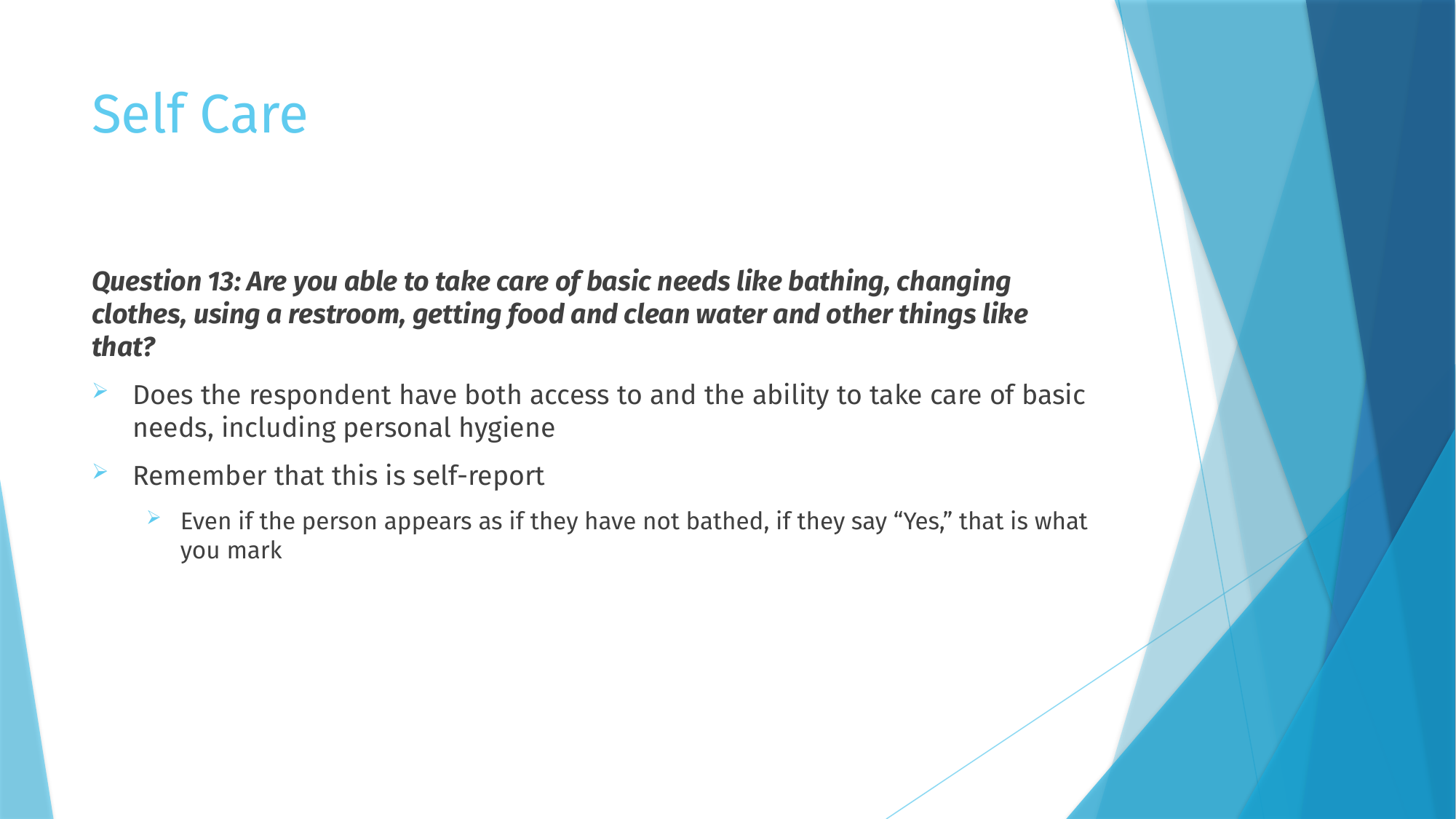

# Self Care
Question 13: Are you able to take care of basic needs like bathing, changing clothes, using a restroom, getting food and clean water and other things like that?
Does the respondent have both access to and the ability to take care of basic needs, including personal hygiene
Remember that this is self-report
Even if the person appears as if they have not bathed, if they say “Yes,” that is what you mark